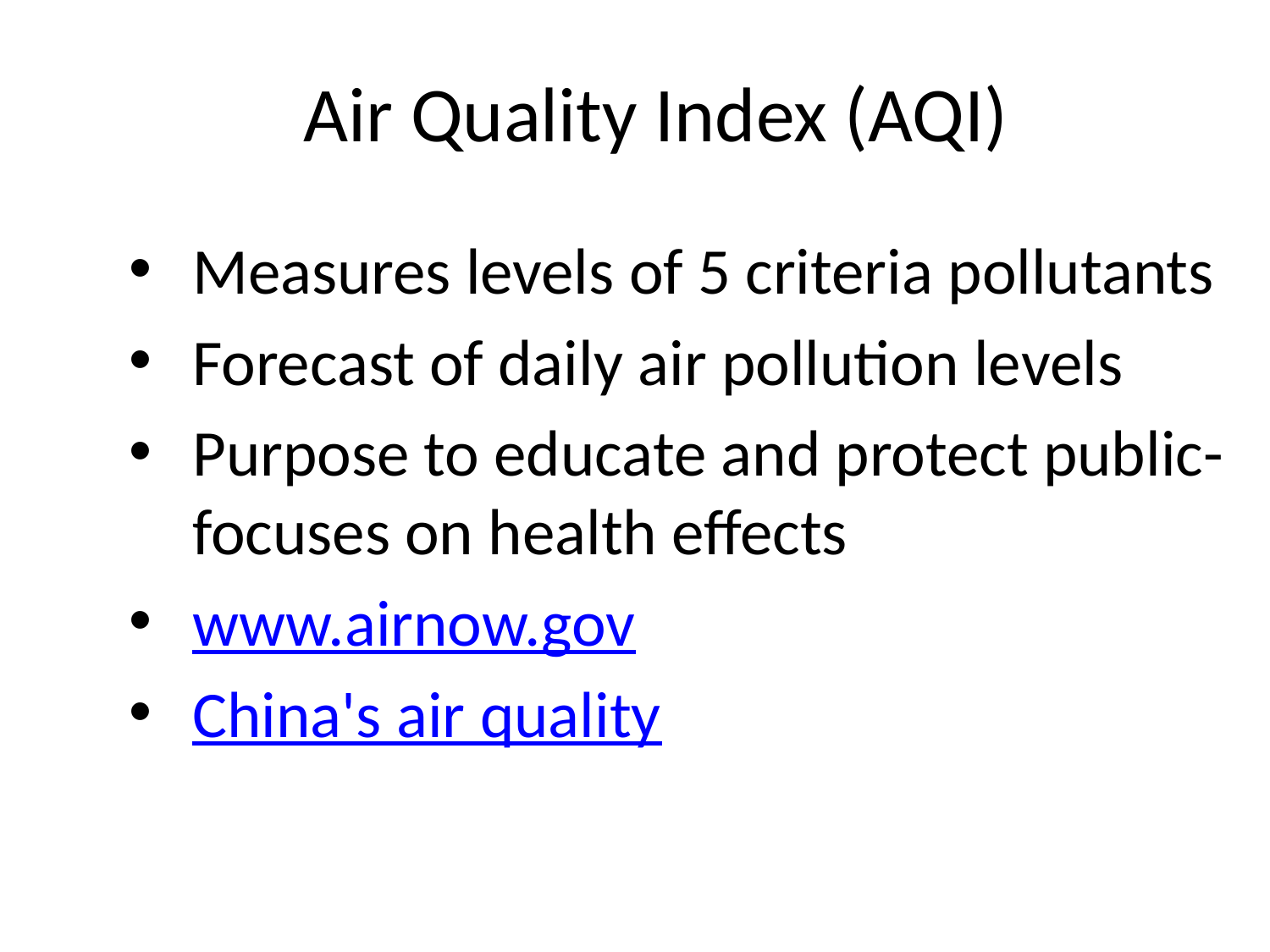

# Air Quality Index (AQI)
Measures levels of 5 criteria pollutants
Forecast of daily air pollution levels
Purpose to educate and protect public- focuses on health effects
www.airnow.gov
China's air quality